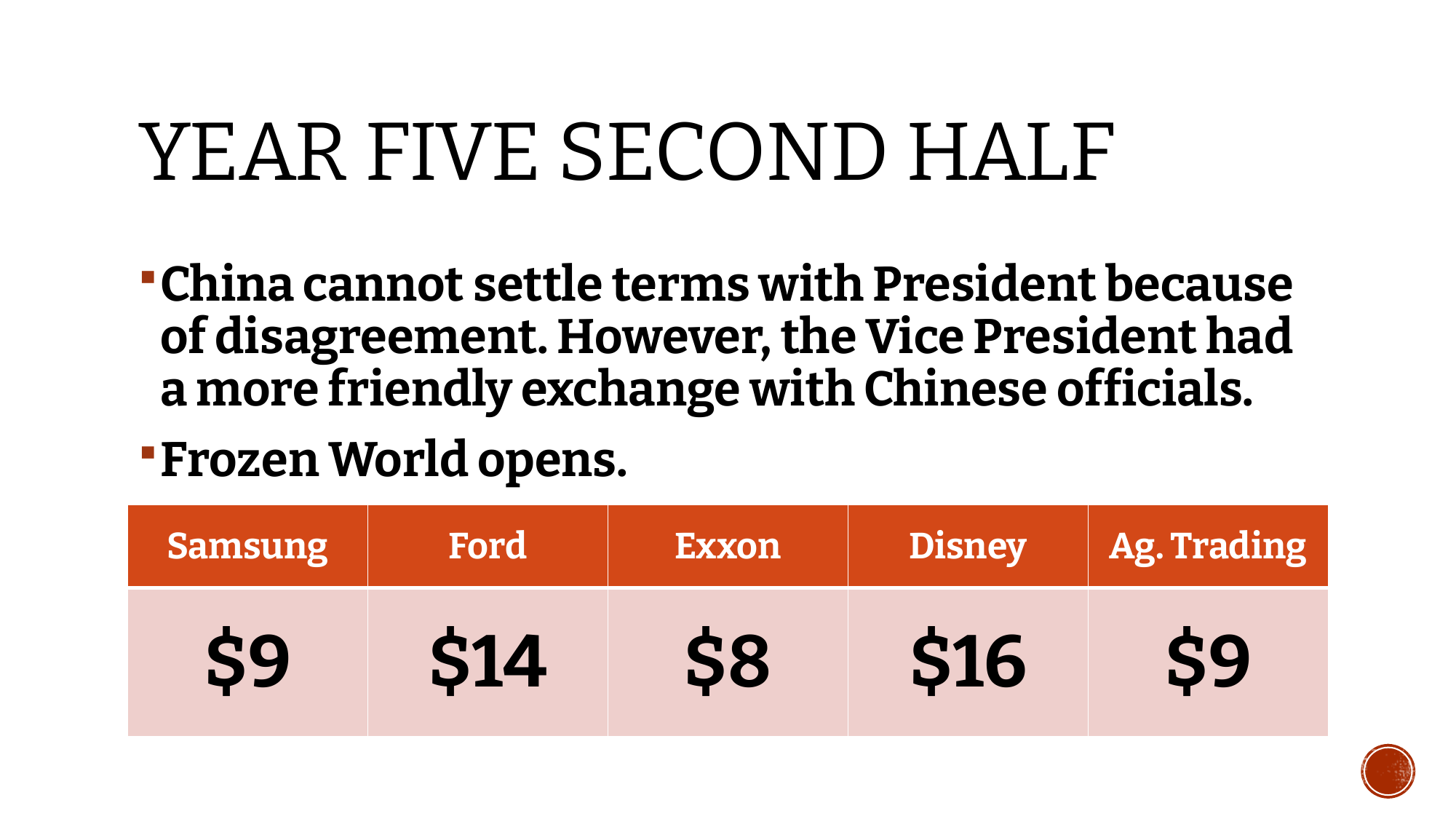

# Year five second half
China cannot settle terms with President because of disagreement. However, the Vice President had a more friendly exchange with Chinese officials.
Frozen World opens.
| Samsung | Ford | Exxon | Disney | Ag. Trading |
| --- | --- | --- | --- | --- |
| $9 | $14 | $8 | $16 | $9 |